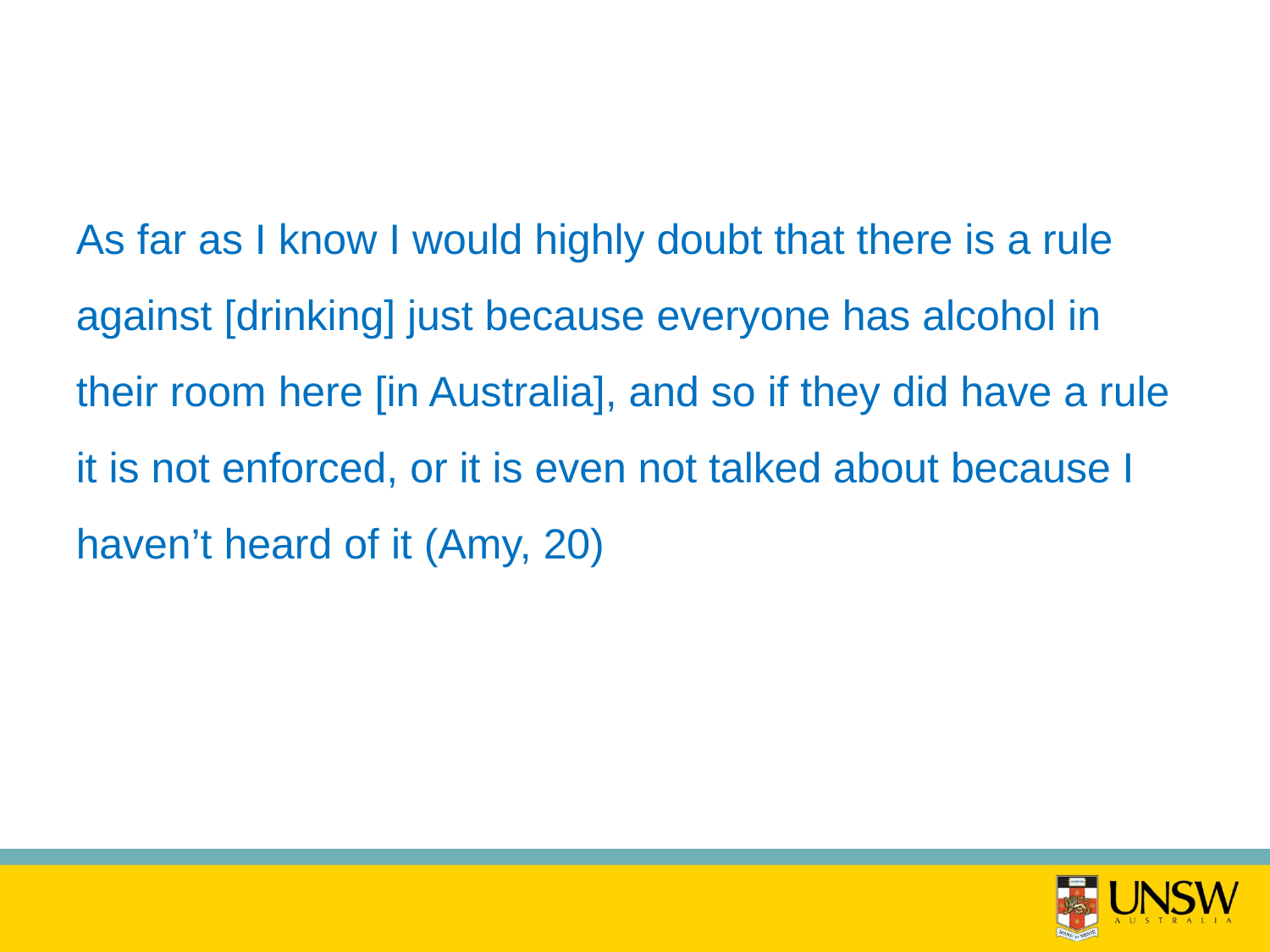

As far as I know I would highly doubt that there is a rule against [drinking] just because everyone has alcohol in their room here [in Australia], and so if they did have a rule it is not enforced, or it is even not talked about because I haven’t heard of it (Amy, 20)

#